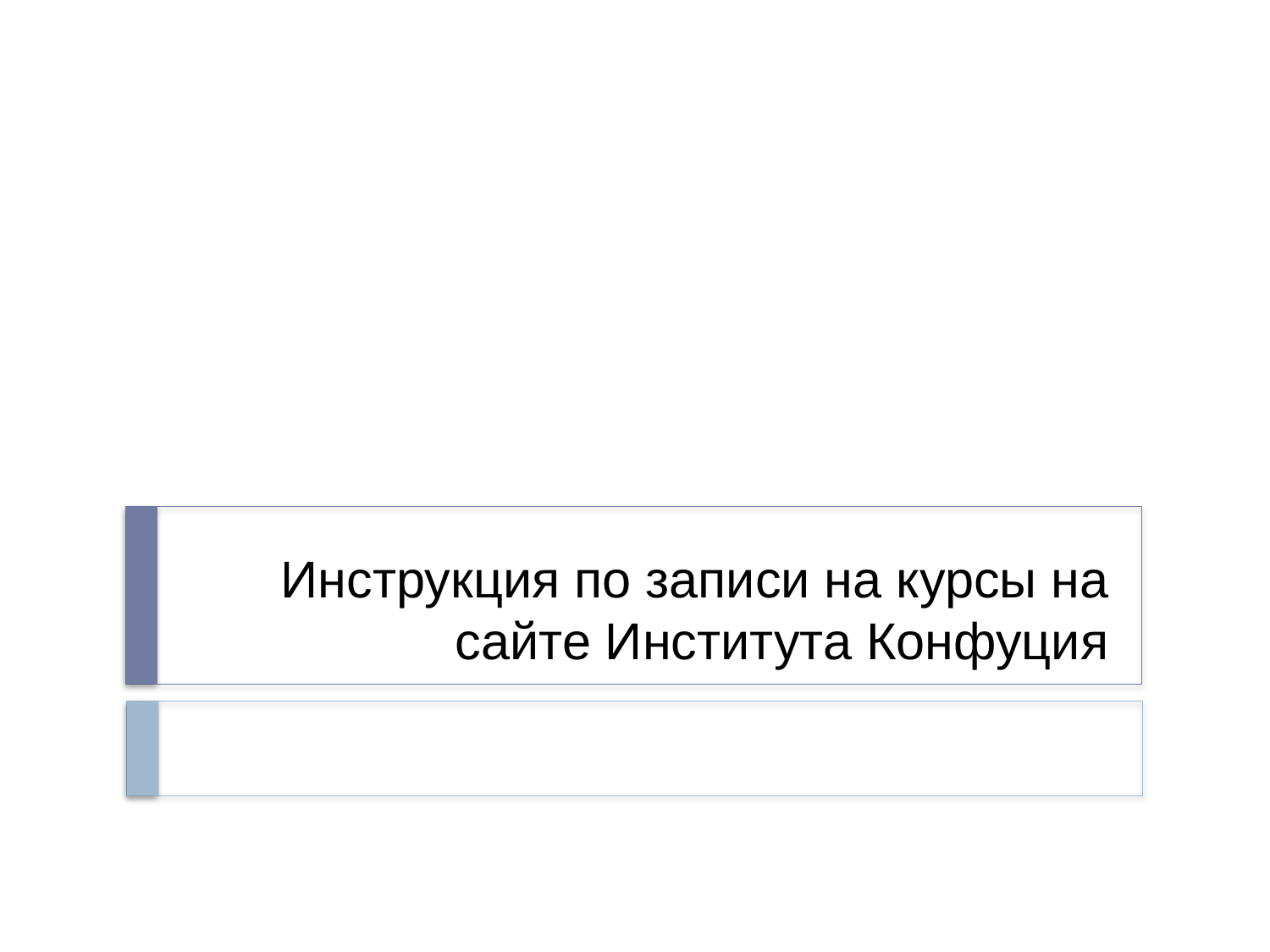

# Инструкция по записи на курсы на сайте Института Конфуция